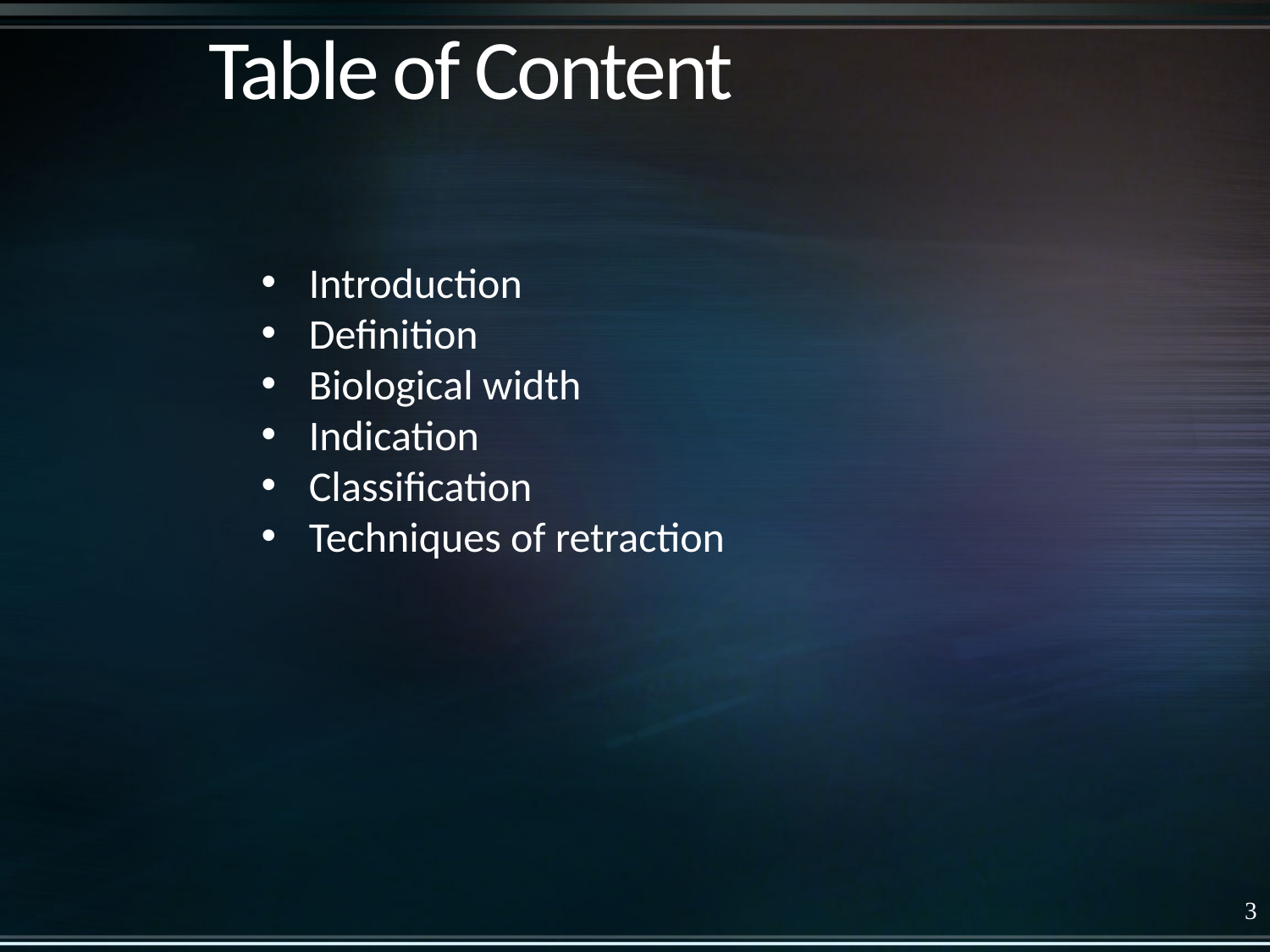

# Table of Content
Introduction
Definition
Biological width
Indication
Classification
Techniques of retraction

3